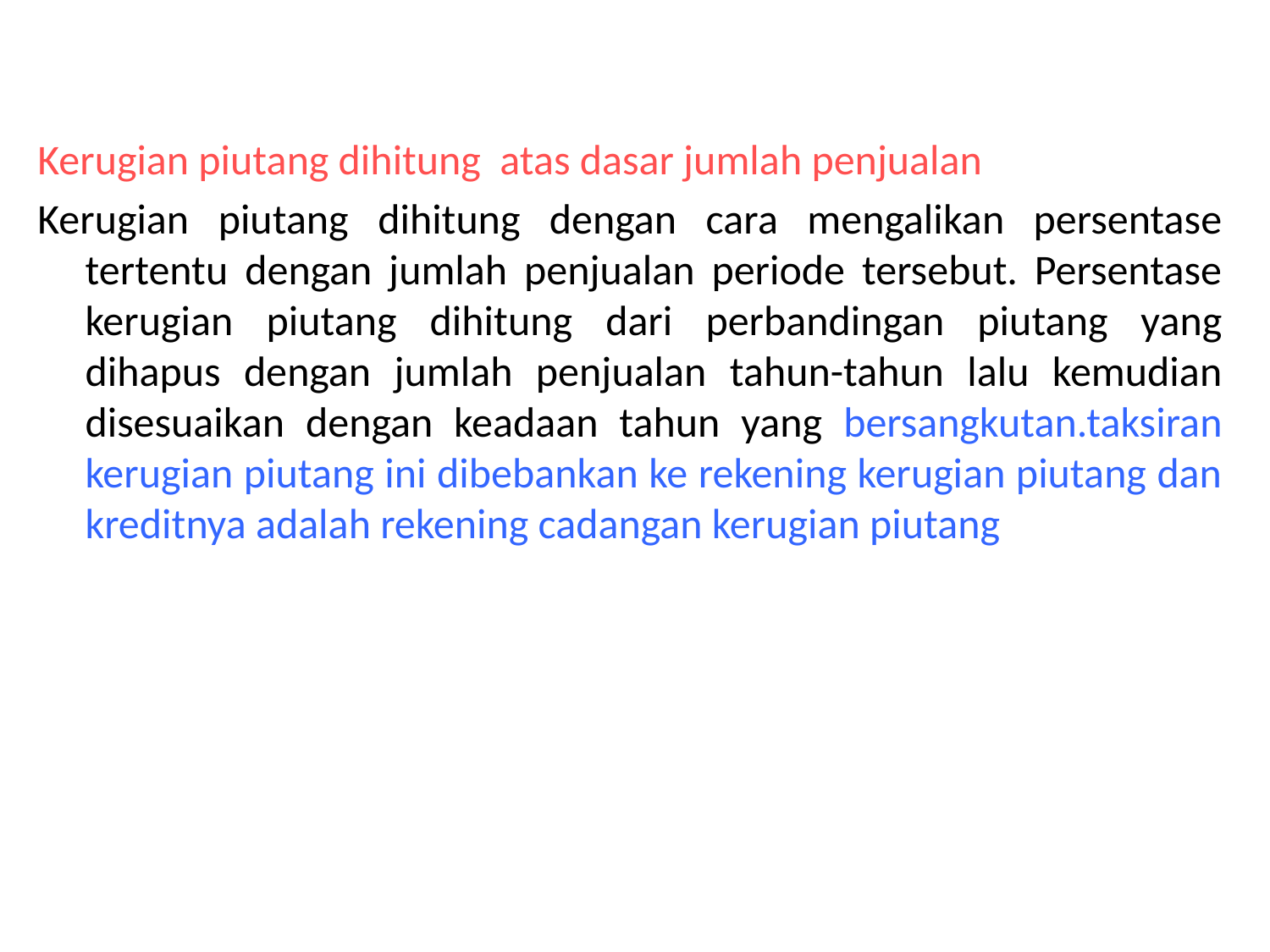

Kerugian piutang dihitung  atas dasar jumlah penjualan
Kerugian piutang dihitung dengan cara mengalikan persentase tertentu dengan jumlah penjualan periode tersebut. Persentase kerugian piutang dihitung dari perbandingan piutang yang dihapus dengan jumlah penjualan tahun-tahun lalu kemudian disesuaikan dengan keadaan tahun yang bersangkutan.taksiran kerugian piutang ini dibebankan ke rekening kerugian piutang dan kreditnya adalah rekening cadangan kerugian piutang